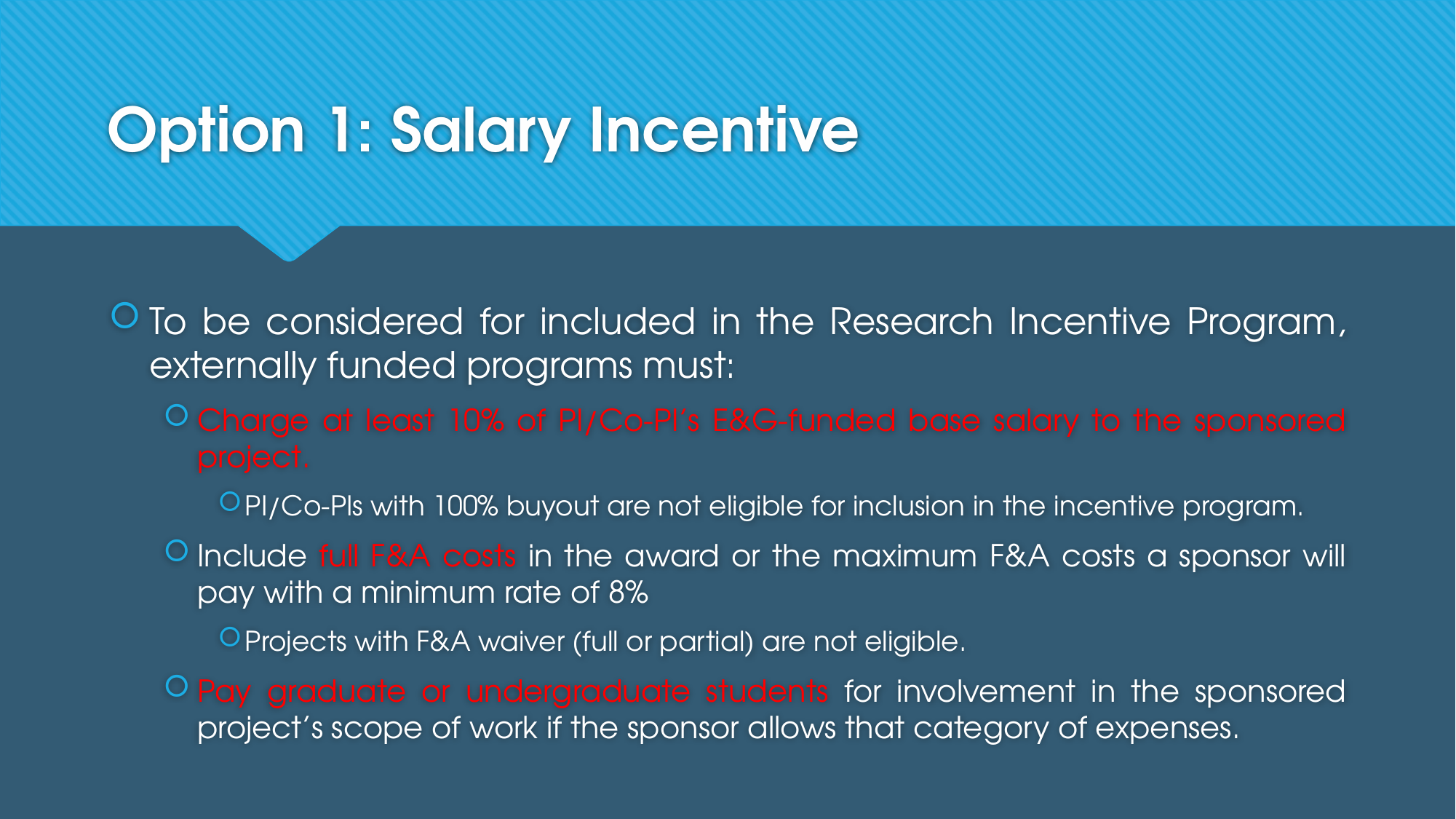

# Option 1: Salary Incentive
To be considered for included in the Research Incentive Program, externally funded programs must:
Charge at least 10% of PI/Co-PI’s E&G-funded base salary to the sponsored project.
PI/Co-PIs with 100% buyout are not eligible for inclusion in the incentive program.
Include full F&A costs in the award or the maximum F&A costs a sponsor will pay with a minimum rate of 8%
Projects with F&A waiver (full or partial) are not eligible.
Pay graduate or undergraduate students for involvement in the sponsored project’s scope of work if the sponsor allows that category of expenses.